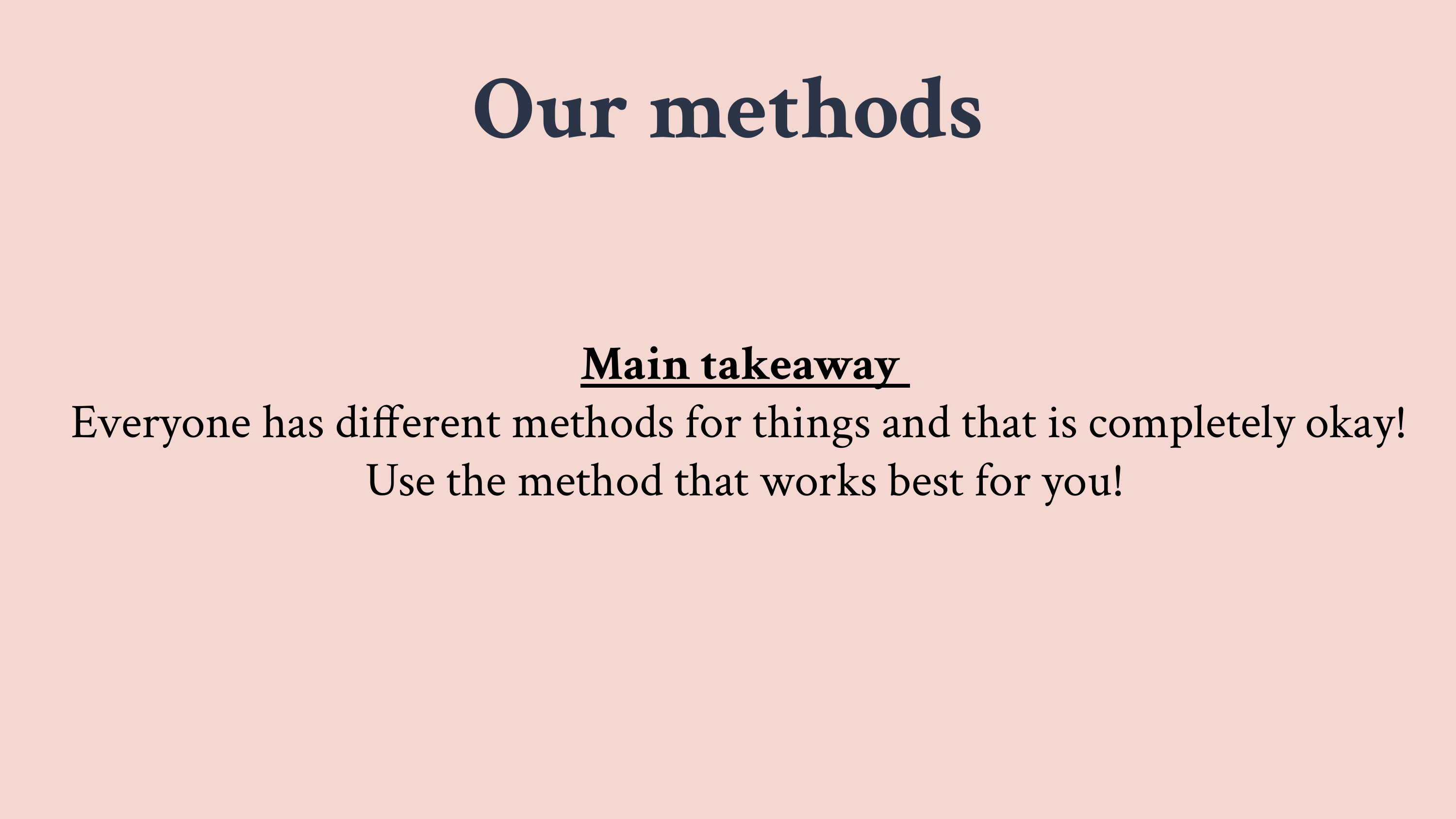

Our methods
Main takeaway
Everyone has different methods for things and that is completely okay!
Use the method that works best for you!